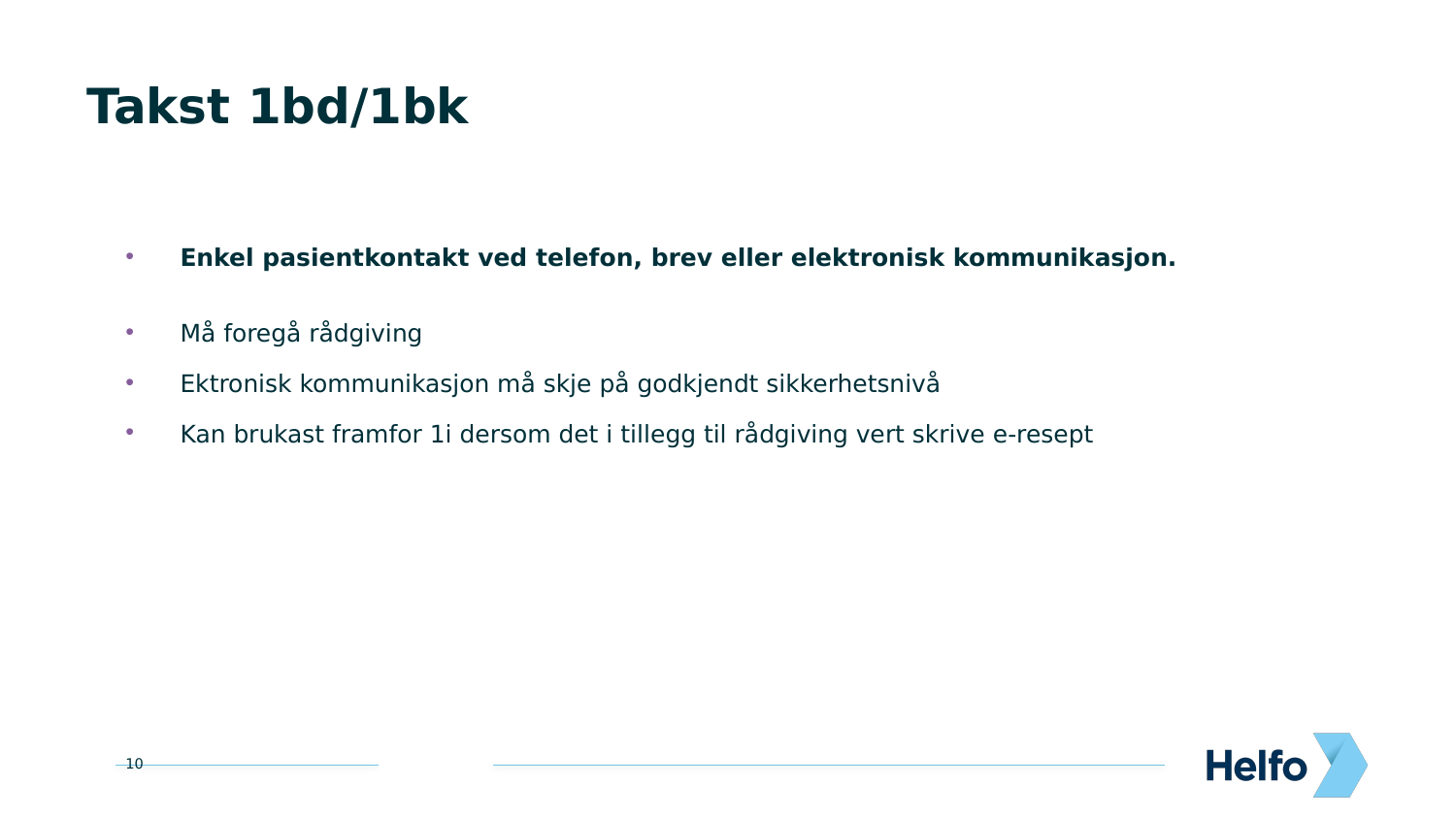

# Takst 1bd/1bk

Enkel pasientkontakt ved telefon, brev eller elektronisk kommunikasjon.

Må foregå rådgiving

Ektronisk kommunikasjon må skje på godkjendt sikkerhetsnivå

Kan brukast framfor 1i dersom det i tillegg til rådgiving vert skrive e-resept
10